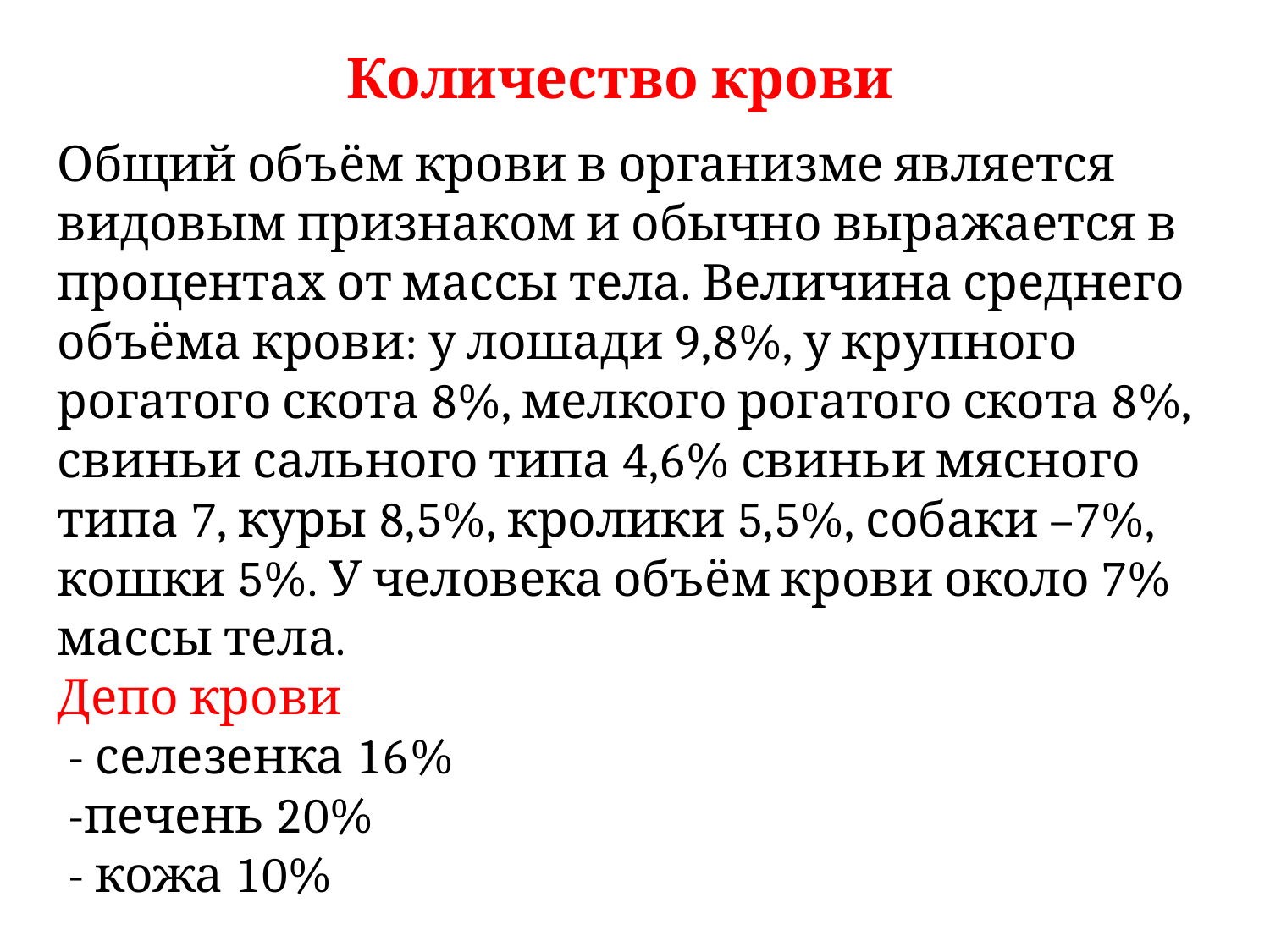

Количество крови
Общий объём крови в организме является видовым признаком и обычно выражается в процентах от массы тела. Величина среднего объёма крови: у лошади 9,8%, у крупного рогатого скота 8%, мелкого рогатого скота 8%, свиньи сального типа 4,6% свиньи мясного типа 7, куры 8,5%, кролики 5,5%, собаки –7%, кошки 5%. У человека объём крови около 7% массы тела.
Депо крови
 - селезенка 16%
 -печень 20%
 - кожа 10%